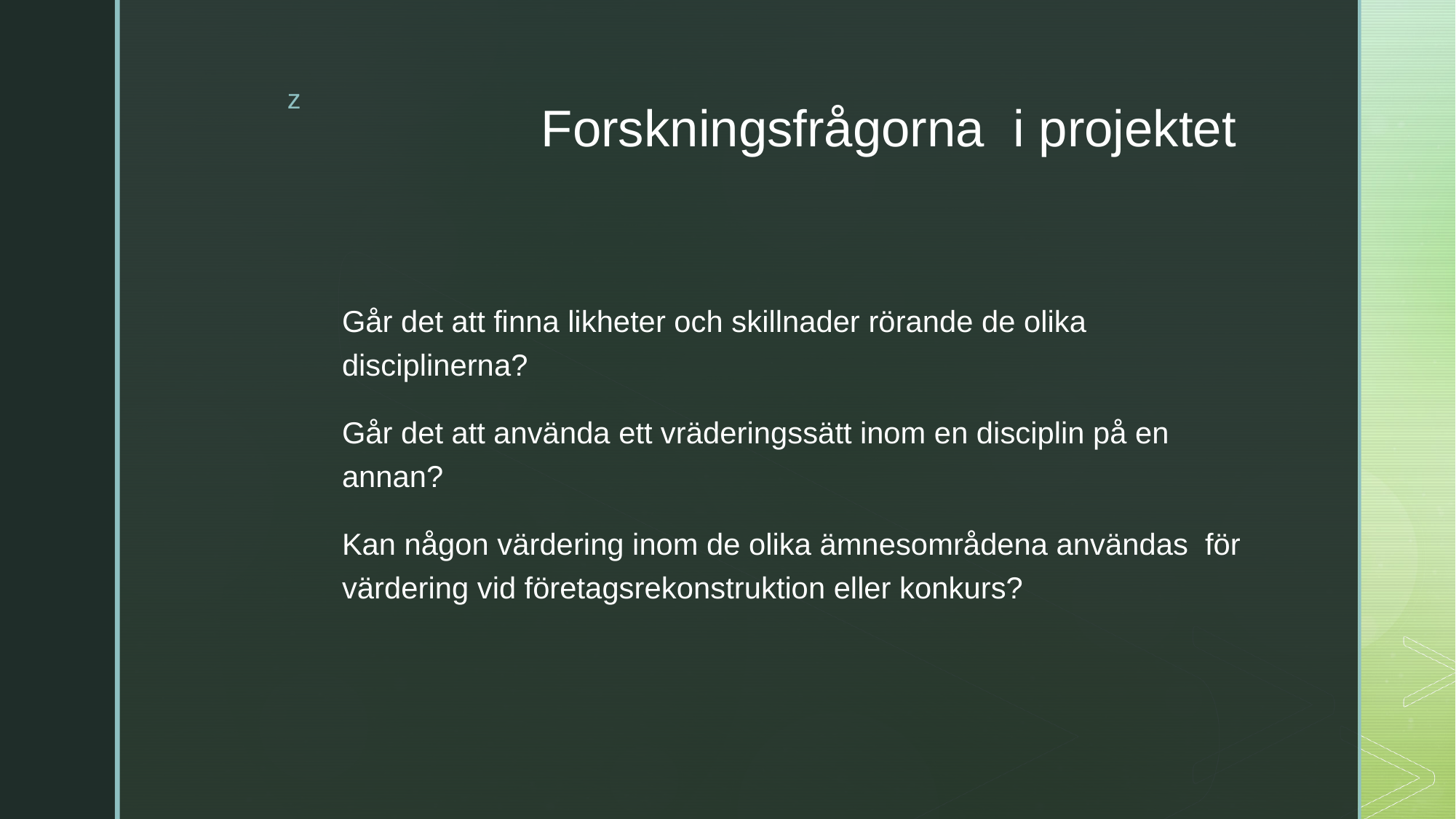

# Forskningsfrågorna  i projektet
Går det att finna likheter och skillnader rörande de olika disciplinerna?
Går det att använda ett vräderingssätt inom en disciplin på en annan?
Kan någon värdering inom de olika ämnesområdena användas  för värdering vid företagsrekonstruktion eller konkurs?